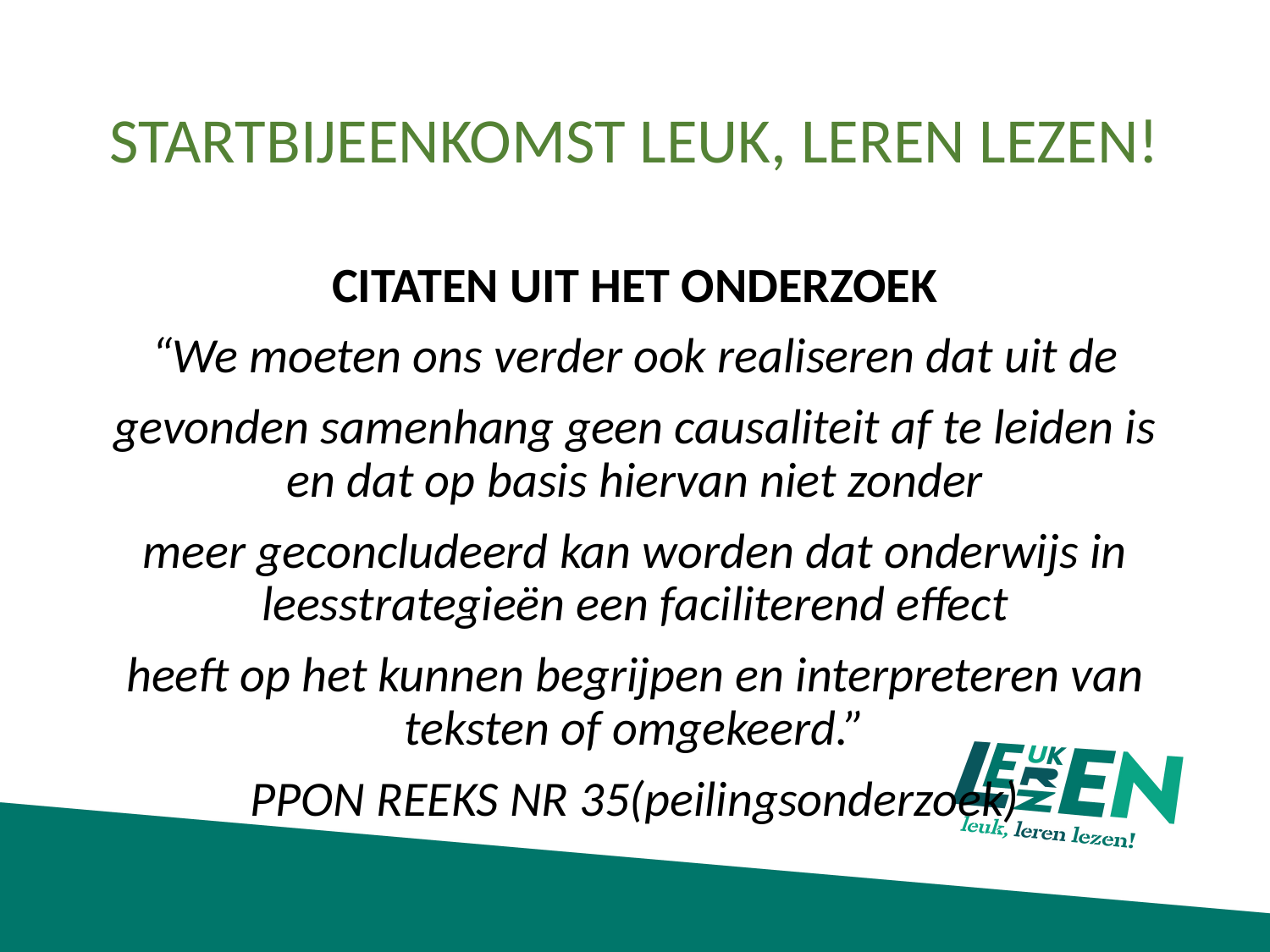

# STARTBIJEENKOMST LEUK, LEREN LEZEN!
CITATEN UIT HET ONDERZOEK
“We moeten ons verder ook realiseren dat uit de
gevonden samenhang geen causaliteit af te leiden is en dat op basis hiervan niet zonder
meer geconcludeerd kan worden dat onderwijs in leesstrategieën een faciliterend effect
heeft op het kunnen begrijpen en interpreteren van teksten of omgekeerd.”
PPON REEKS NR 35(peilingsonderzoek)